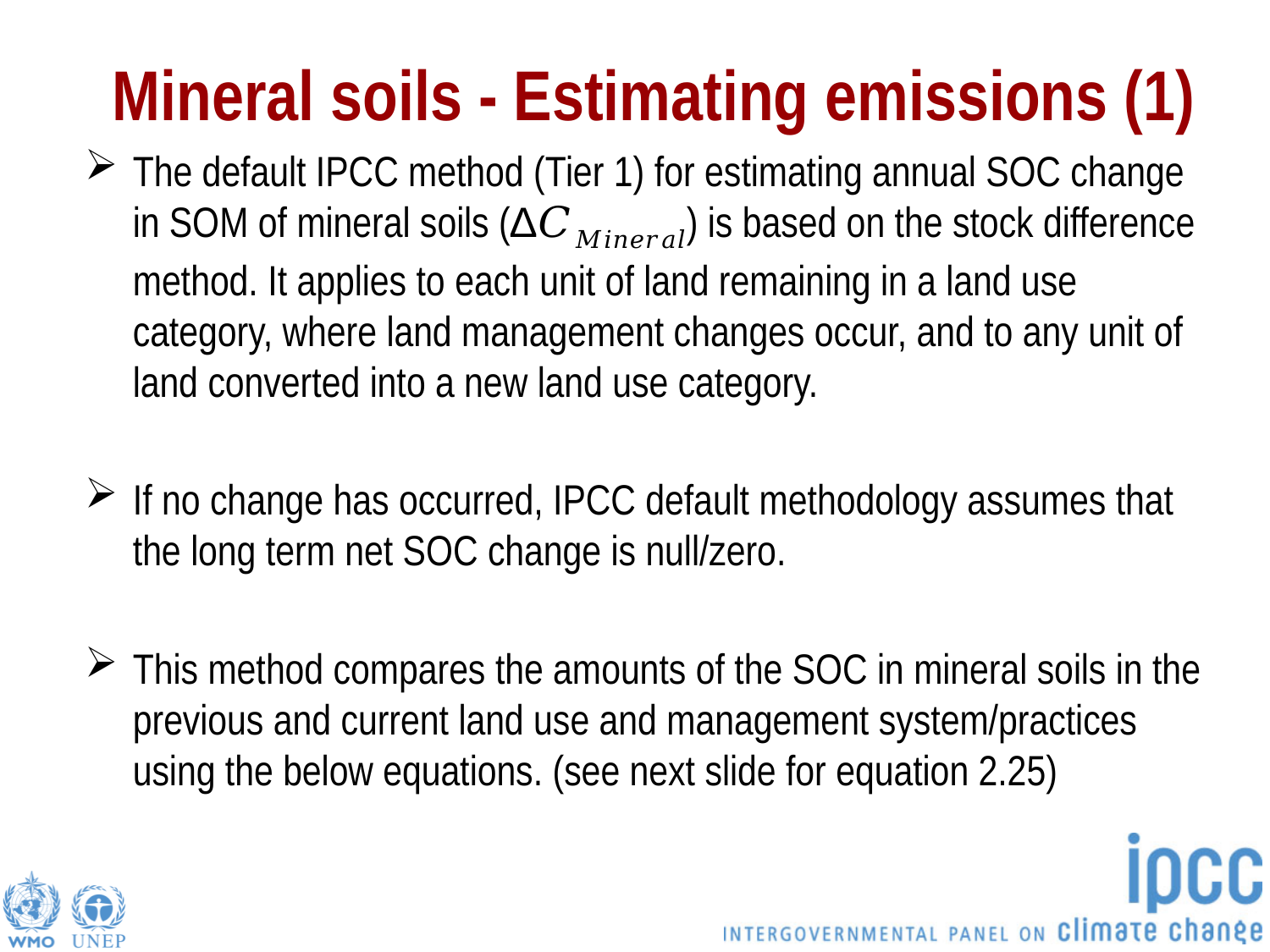

# Mineral soils - Estimating emissions (1)
The default IPCC method (Tier 1) for estimating annual SOC change in SOM of mineral soils (∆𝐶𝑀𝑖𝑛𝑒𝑟𝑎𝑙) is based on the stock difference method. It applies to each unit of land remaining in a land use category, where land management changes occur, and to any unit of land converted into a new land use category.

If no change has occurred, IPCC default methodology assumes that the long term net SOC change is null/zero.

This method compares the amounts of the SOC in mineral soils in the previous and current land use and management system/practices using the below equations. (see next slide for equation 2.25)